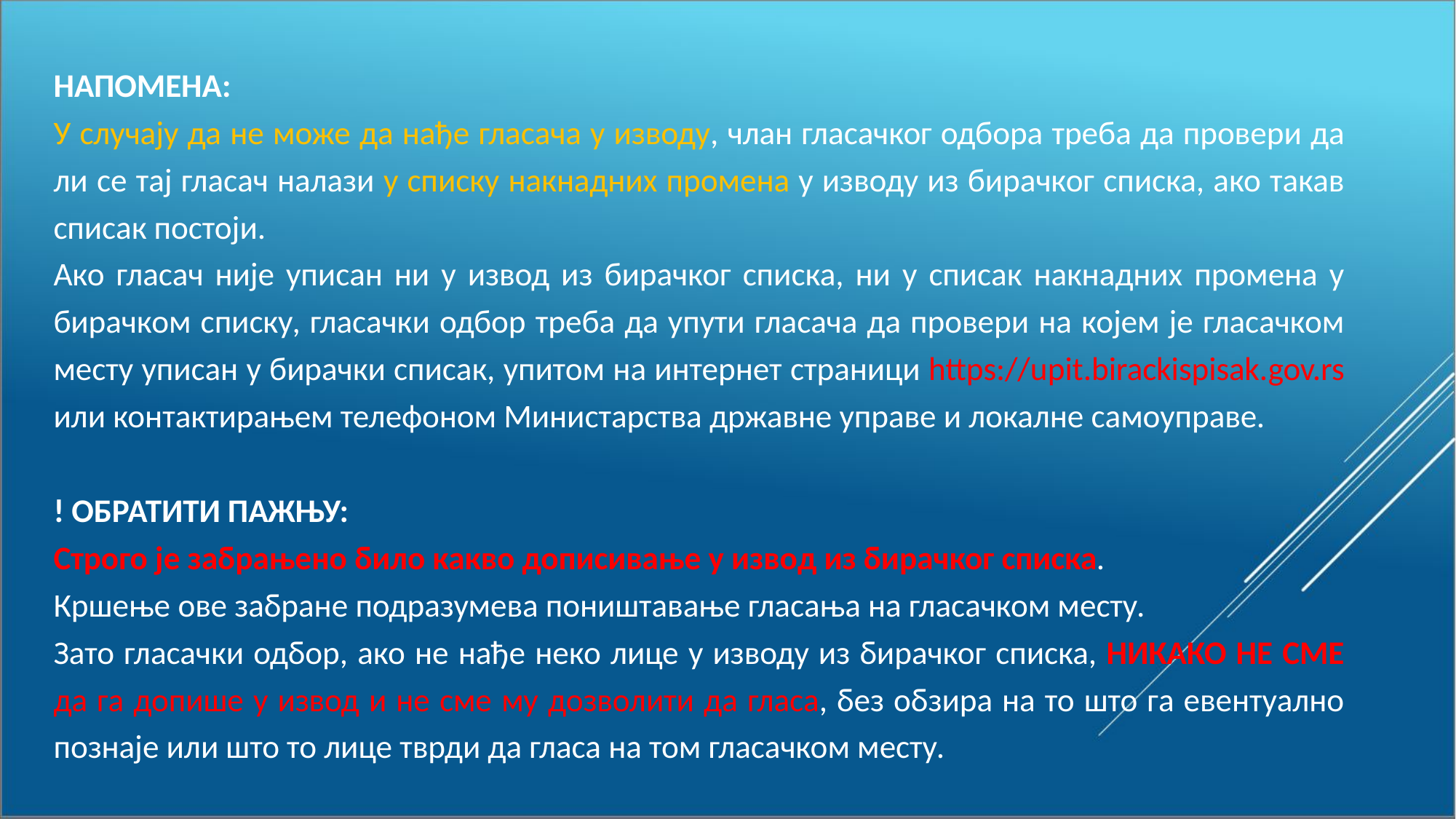

НАПОМЕНА:
У случају да не може да нађе гласача у изводу, члан гласачког одбора треба да провери да ли се тај гласач налази у списку накнадних промена у изводу из бирачког списка, ако такав списак постоји.
Ако гласач није уписан ни у извод из бирачког списка, ни у списак накнадних промена у бирачком списку, гласачки одбор треба да упути гласача да провери на којем је гласачком месту уписан у бирачки списак, упитом на интернет страници https://upit.birackispisak.gov.rs или контактирањем телефоном Министарства државне управе и локалне самоуправе.

! ОБРАТИТИ ПАЖЊУ:
Строго је забрањено било какво дописивање у извод из бирачког списка.
Кршење ове забране подразумева поништавање гласања на гласачком месту.
Зато гласачки одбор, ако не нађе неко лице у изводу из бирачког списка, НИКАКО НЕ СМЕ да га допише у извод и не сме му дозволити да гласа, без обзира на то што га евентуално познаје или што то лице тврди да гласа на том гласачком месту.